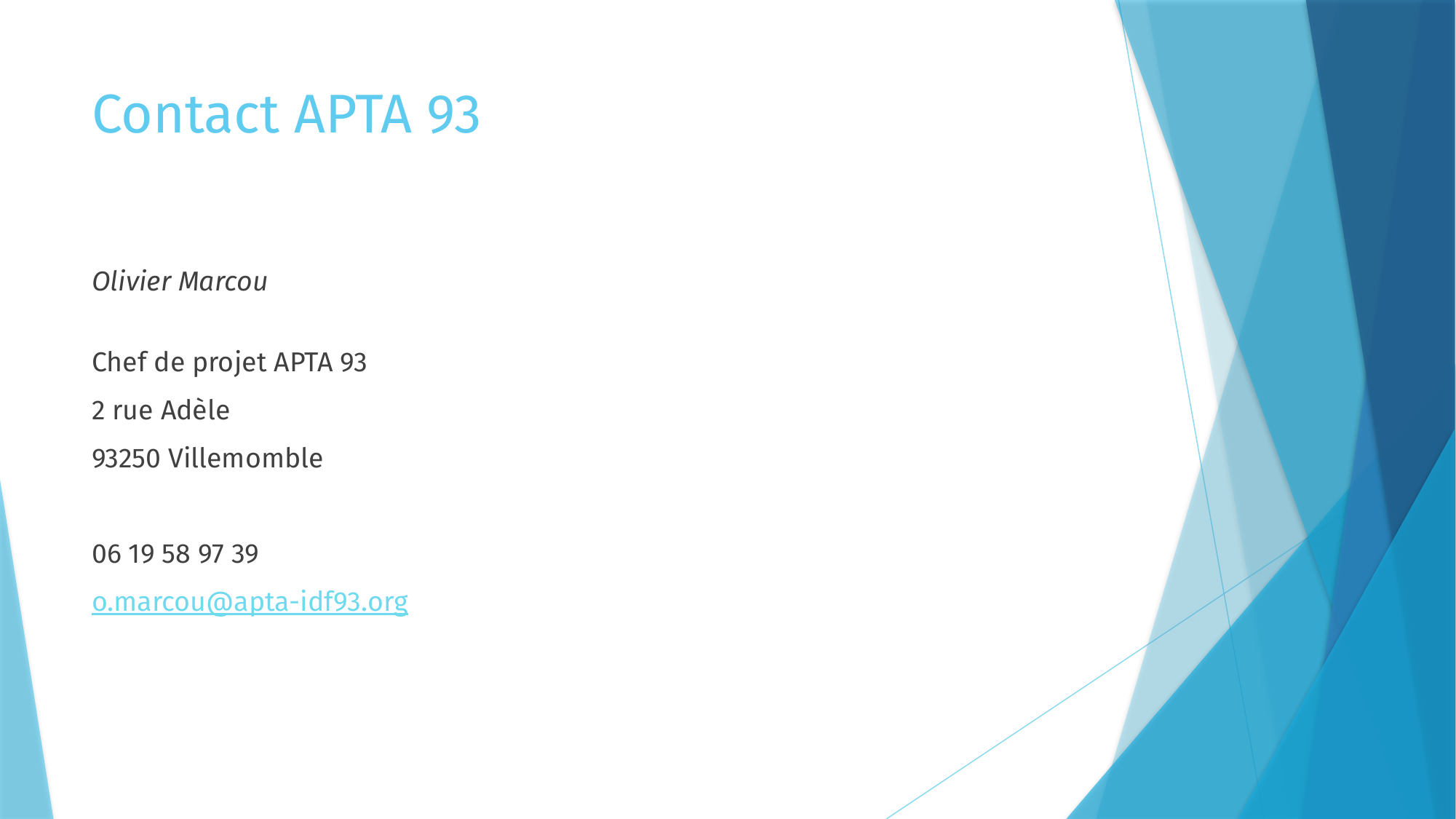

# Contact APTA 93
Olivier Marcou
Chef de projet APTA 93
2 rue Adèle
93250 Villemomble

06 19 58 97 39
o.marcou@apta-idf93.org